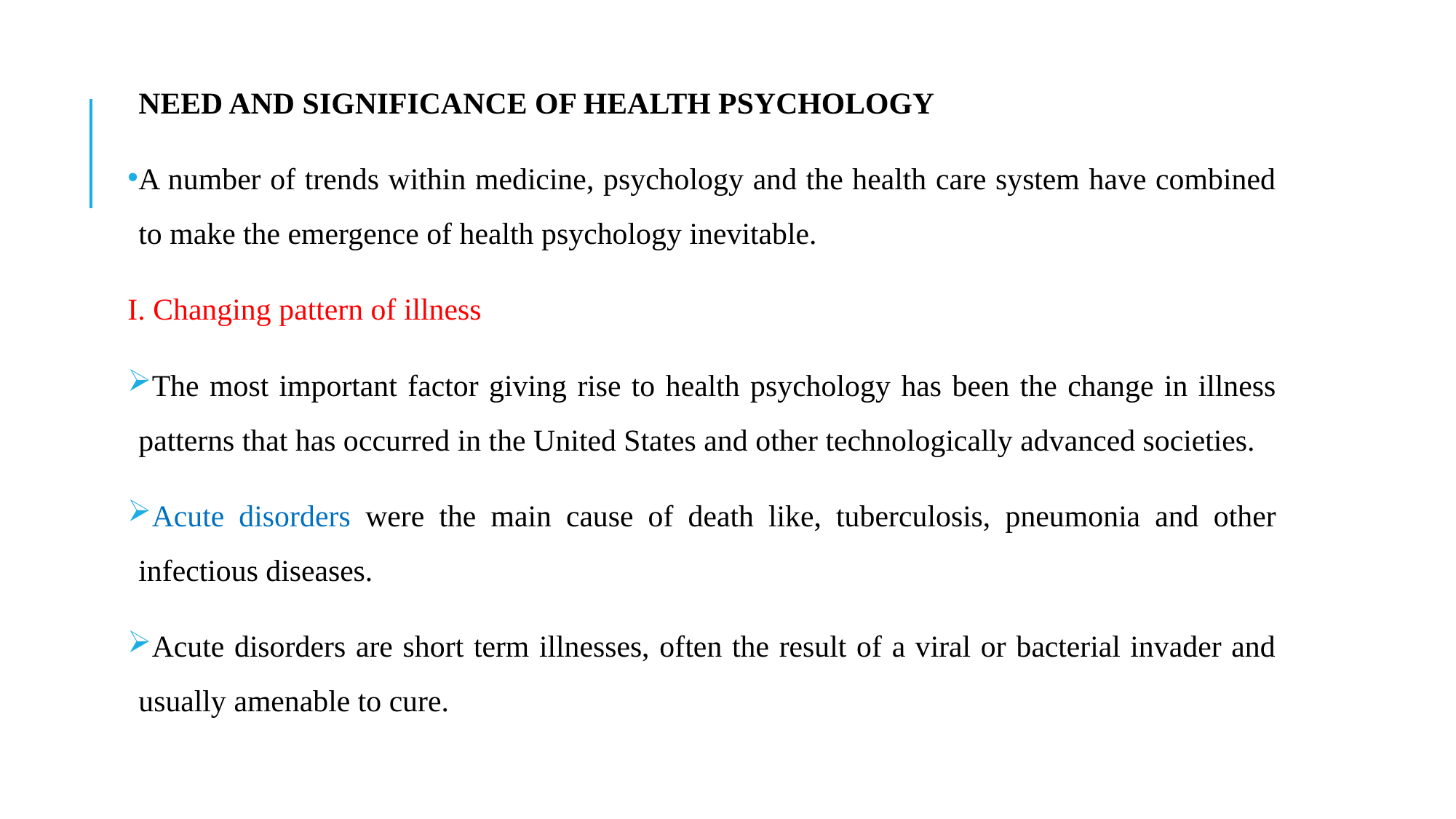

NEED AND SIGNIFICANCE OF HEALTH PSYCHOLOGY
A number of trends within medicine, psychology and the health care system have combined to make the emergence of health psychology inevitable.
I. Changing pattern of illness
The most important factor giving rise to health psychology has been the change in illness patterns that has occurred in the United States and other technologically advanced societies.
Acute disorders were the main cause of death like, tuberculosis, pneumonia and other infectious diseases.
Acute disorders are short term illnesses, often the result of a viral or bacterial invader and usually amenable to cure.